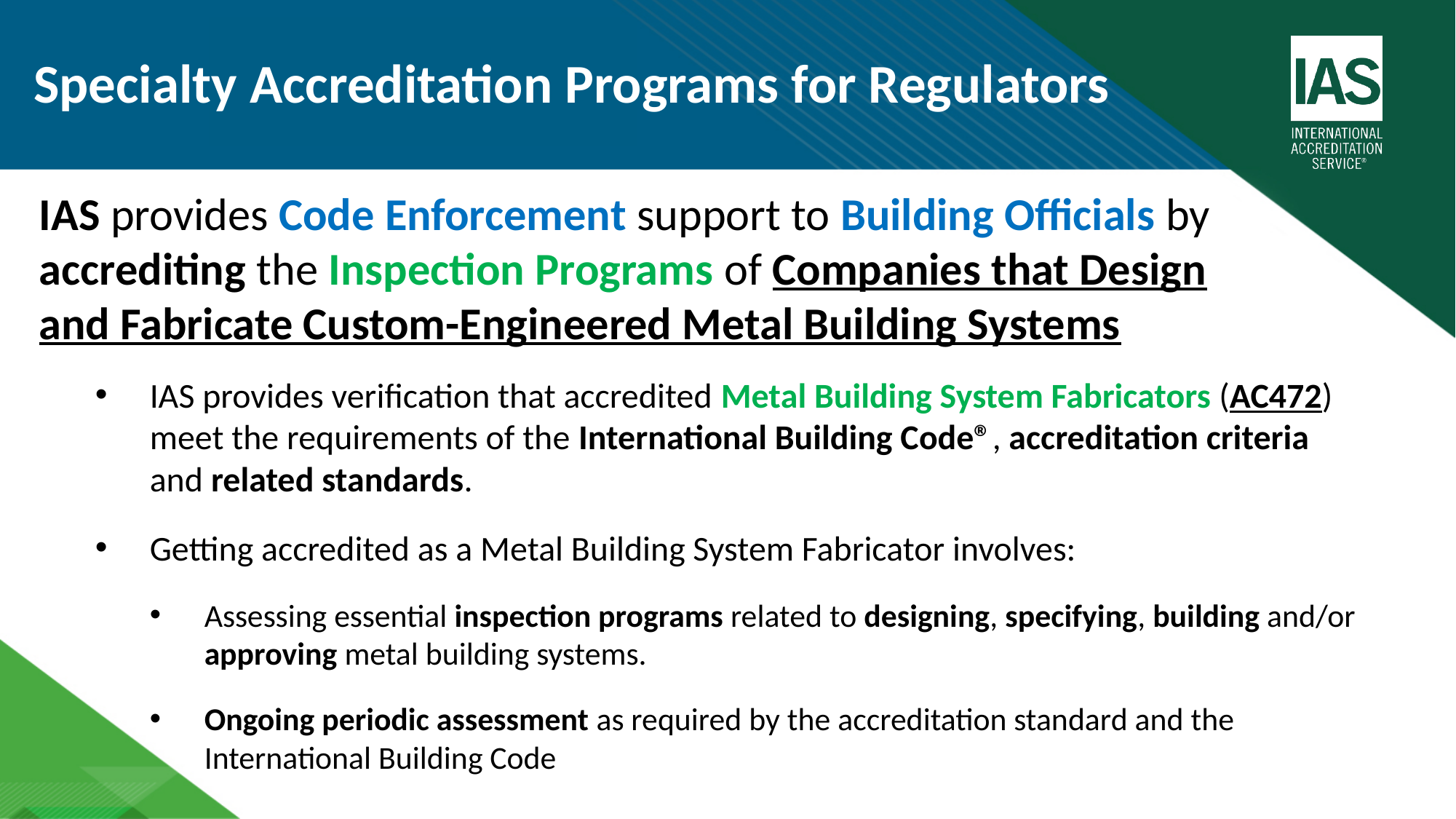

Specialty Accreditation Programs for Regulators
IAS provides Code Enforcement support to Building Officials by accrediting the Inspection Programs of Companies that Design and Fabricate Custom-Engineered Metal Building Systems
IAS provides verification that accredited Metal Building System Fabricators (AC472) meet the requirements of the International Building Code®, accreditation criteria and related standards.
Getting accredited as a Metal Building System Fabricator involves:
Assessing essential inspection programs related to designing, specifying, building and/or approving metal building systems.
Ongoing periodic assessment as required by the accreditation standard and the International Building Code